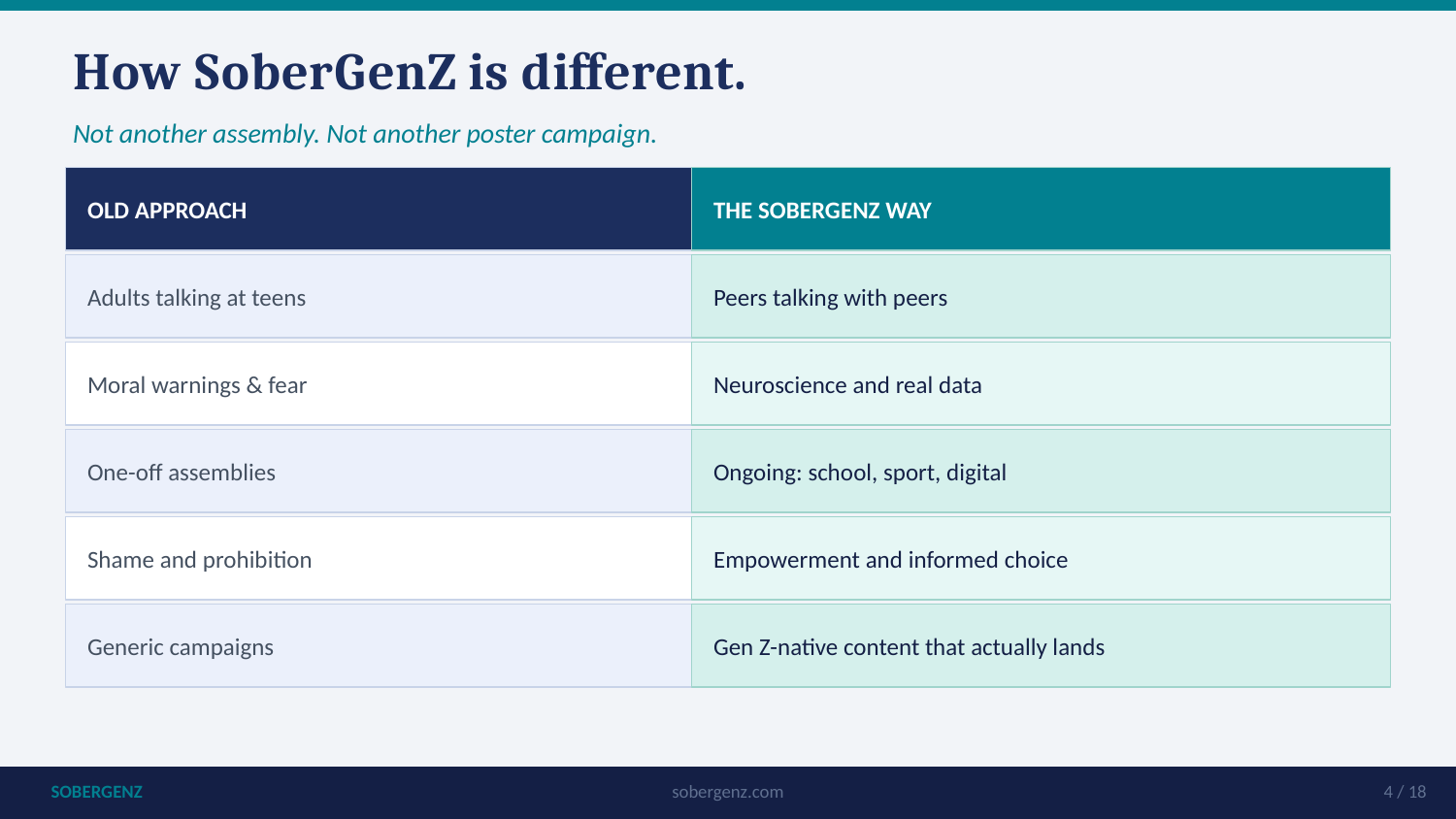

How SoberGenZ is different.
Not another assembly. Not another poster campaign.

OLD APPROACH
THE SOBERGENZ WAY

Adults talking at teens
Peers talking with peers

Moral warnings & fear
Neuroscience and real data

One-off assemblies
Ongoing: school, sport, digital

Shame and prohibition
Empowerment and informed choice

Generic campaigns
Gen Z-native content that actually lands

SOBERGENZ
sobergenz.com
4 / 18